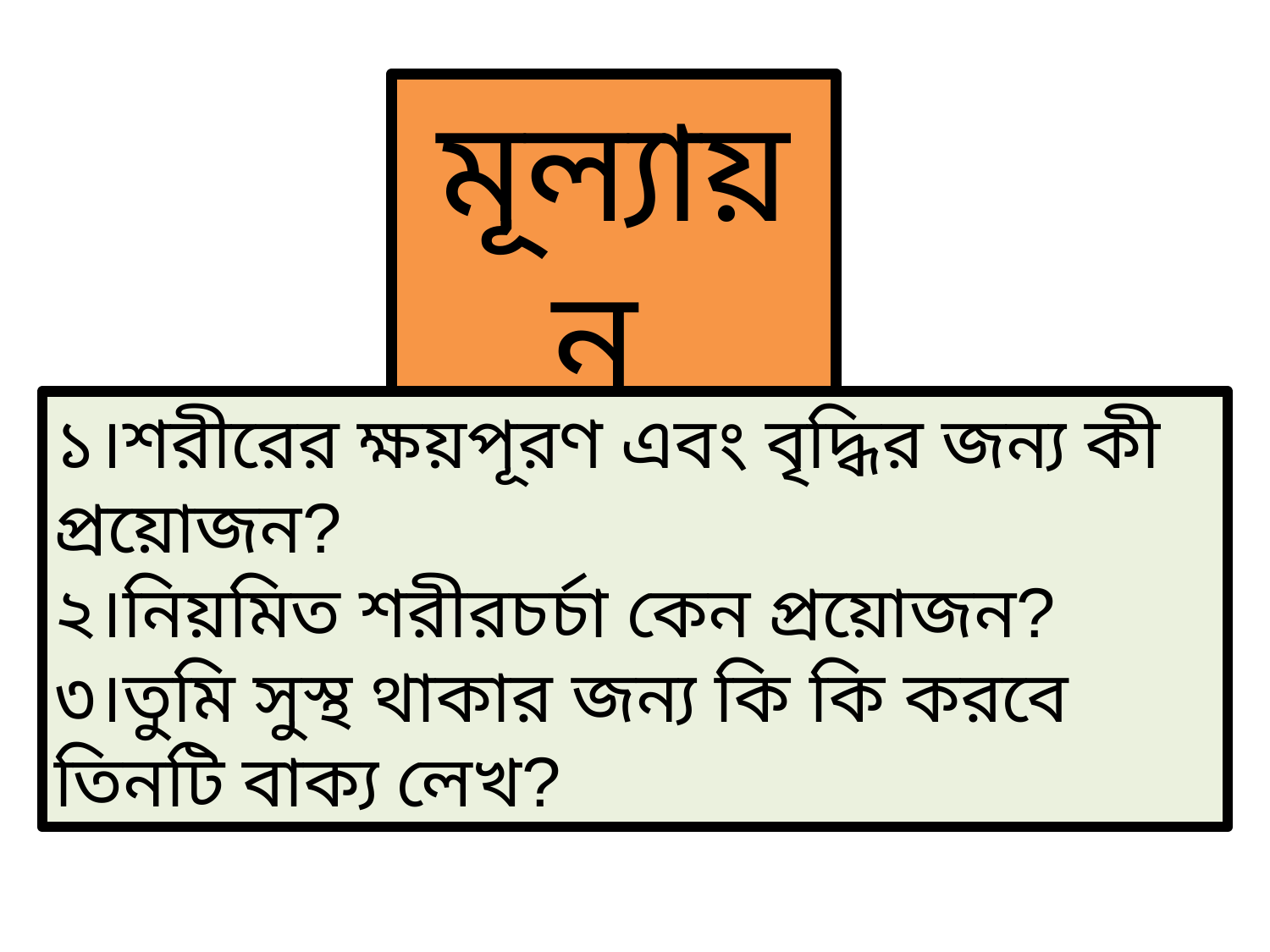

মূল্যায়ন
১।শরীরের ক্ষয়পূরণ এবং বৃদ্ধির জন্য কী প্রয়োজন?
২।নিয়মিত শরীরচর্চা কেন প্রয়োজন?
৩।তুমি সুস্থ থাকার জন্য কি কি করবে তিনটি বাক্য লেখ?